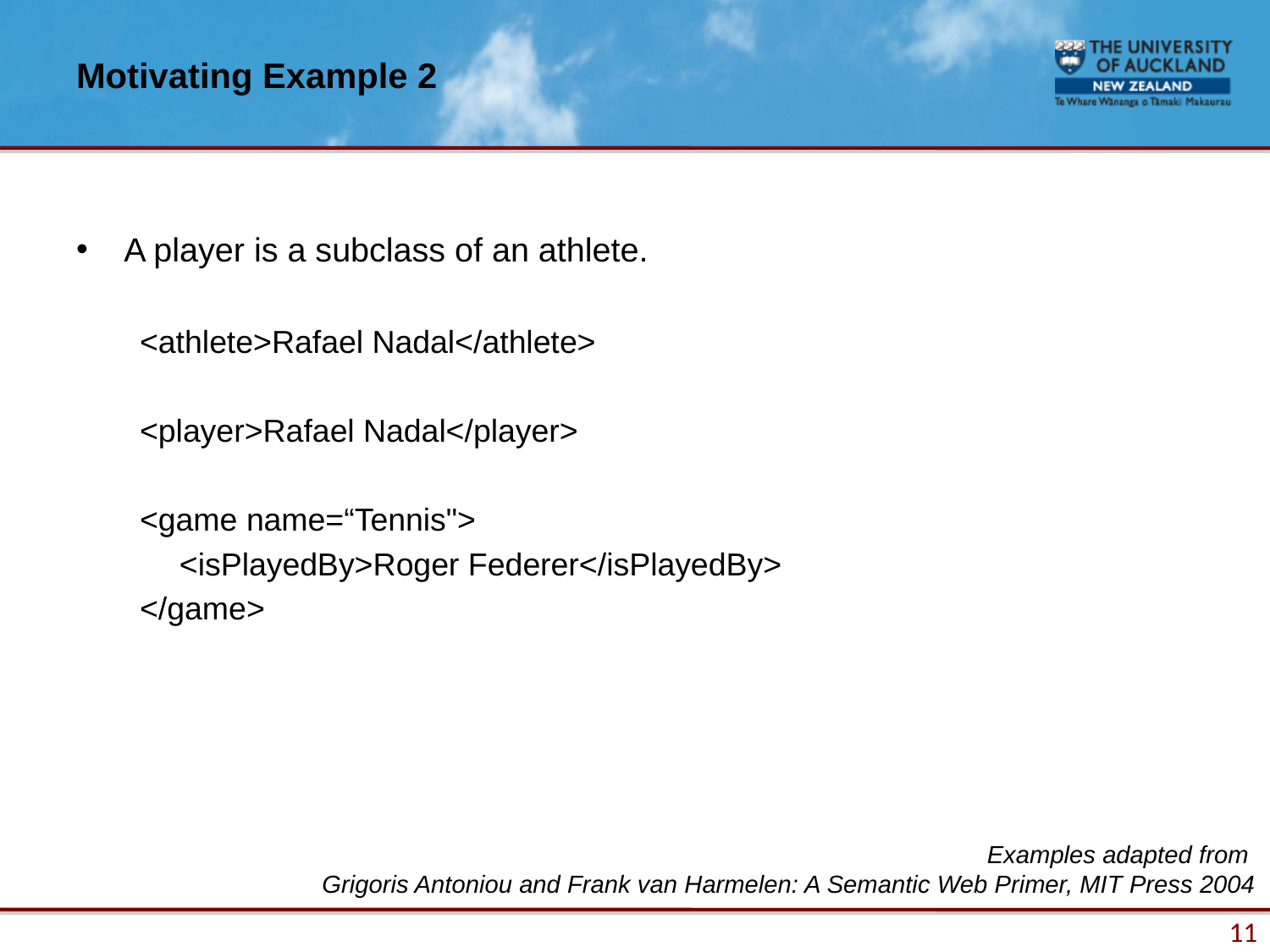

# Motivating Example 2
A player is a subclass of an athlete.

<athlete>Rafael Nadal</athlete>

<player>Rafael Nadal</player>

<game name=“Tennis">
	<isPlayedBy>Roger Federer</isPlayedBy>
</game>

Examples adapted from
Grigoris Antoniou and Frank van Harmelen: A Semantic Web Primer, MIT Press 2004